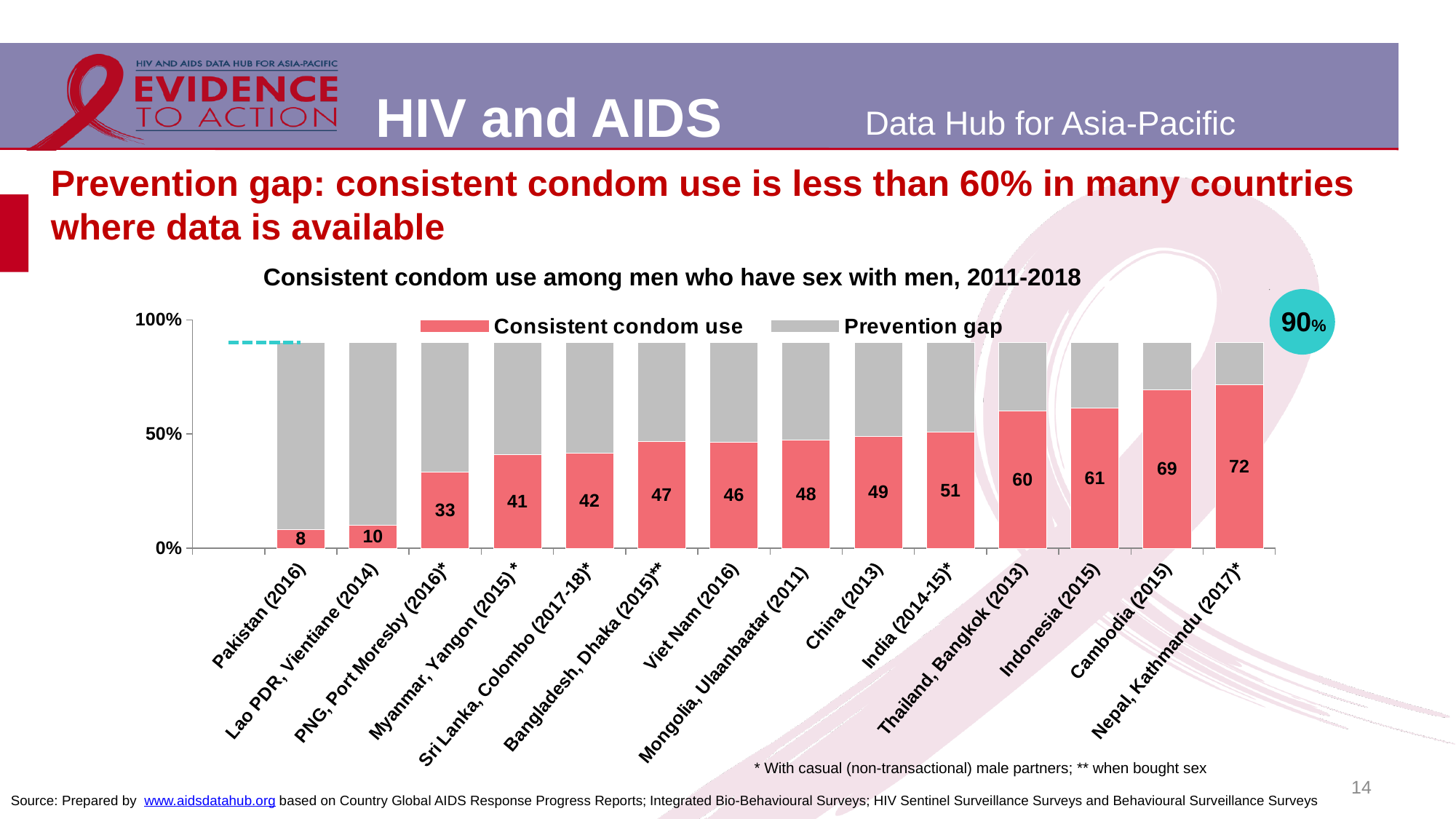

# Prevention gap: consistent condom use is less than 60% in many countries where data is available
Consistent condom use among men who have sex with men, 2011-2018

90%

[unsupported chart]

* With casual (non-transactional) male partners; ** when bought sex
14
Source: Prepared by  www.aidsdatahub.org based on Country Global AIDS Response Progress Reports; Integrated Bio-Behavioural Surveys; HIV Sentinel Surveillance Surveys and Behavioural Surveillance Surveys